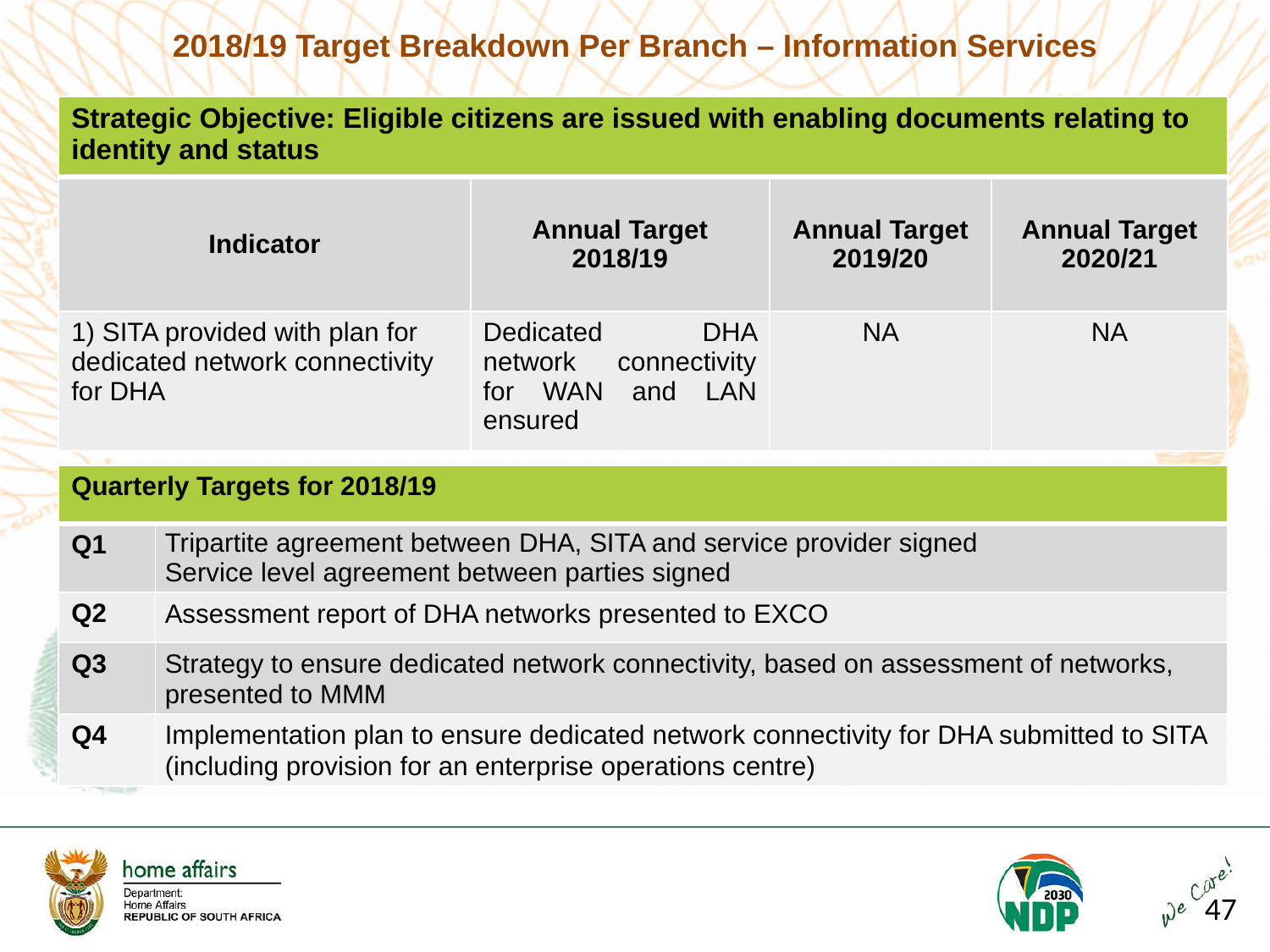

2018/19 Target Breakdown Per Branch – Information Services
| Strategic Objective: Eligible citizens are issued with enabling documents relating to identity and status |  |  |  |
| --- | --- | --- | --- |
| Indicator | Annual Target 2018/19 | Annual Target 2019/20 | Annual Target 2020/21 |
| 1) SITA provided with plan for dedicated network connectivity for DHA | Dedicated DHA network connectivity for WAN and LAN ensured | NA | NA |
| Quarterly Targets for 2018/19 |  |
| --- | --- |
| Q1 | Tripartite agreement between DHA, SITA and service provider signed Service level agreement between parties signed |
| Q2 | Assessment report of DHA networks presented to EXCO |
| Q3 | Strategy to ensure dedicated network connectivity, based on assessment of networks, presented to MMM |
| Q4 | Implementation plan to ensure dedicated network connectivity for DHA submitted to SITA (including provision for an enterprise operations centre) |
47